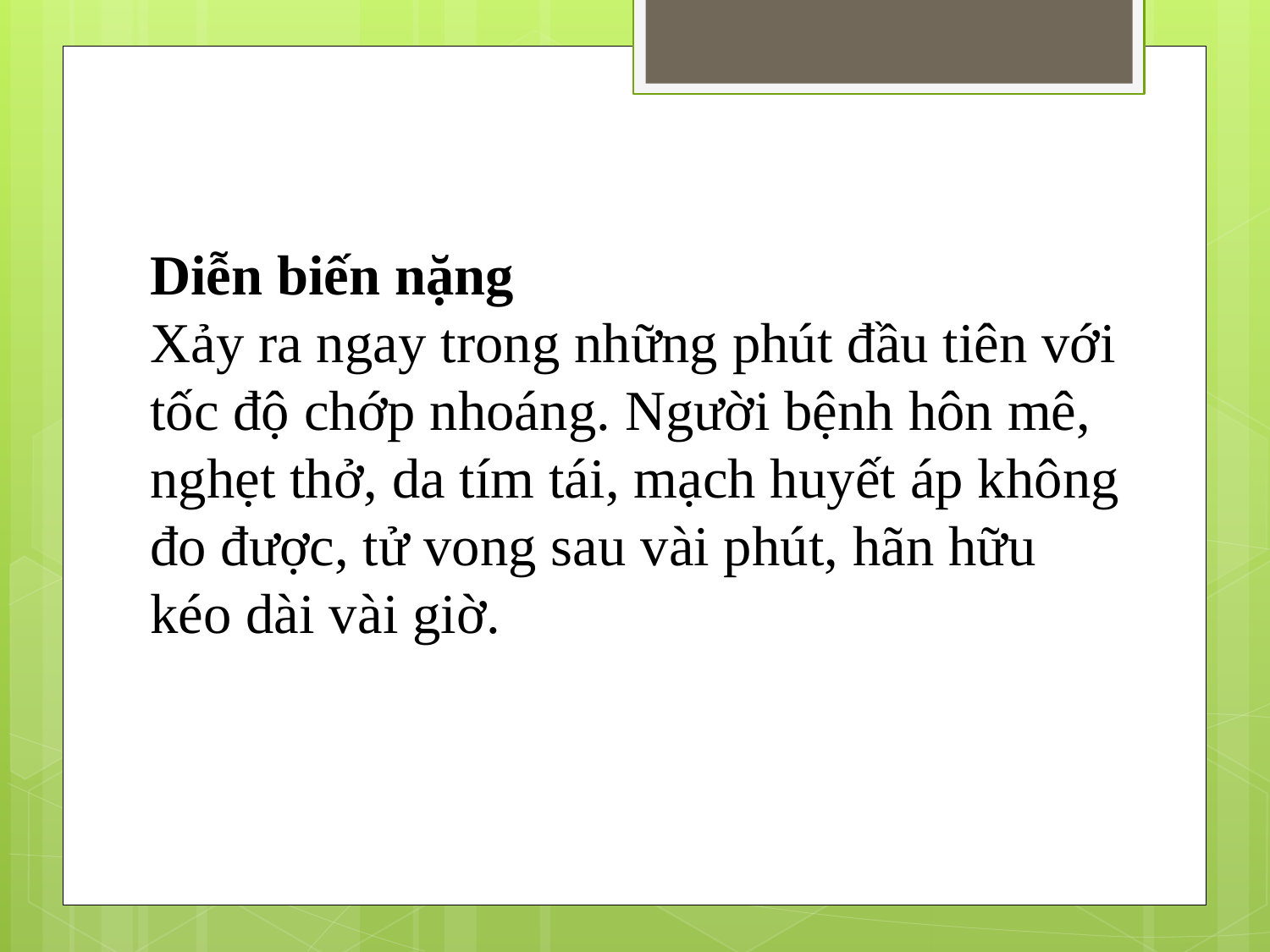

Diễn biến nặng
Xảy ra ngay trong những phút đầu tiên với tốc độ chớp nhoáng. Người bệnh hôn mê, nghẹt thở, da tím tái, mạch huyết áp không đo được, tử vong sau vài phút, hãn hữu  kéo dài vài giờ.